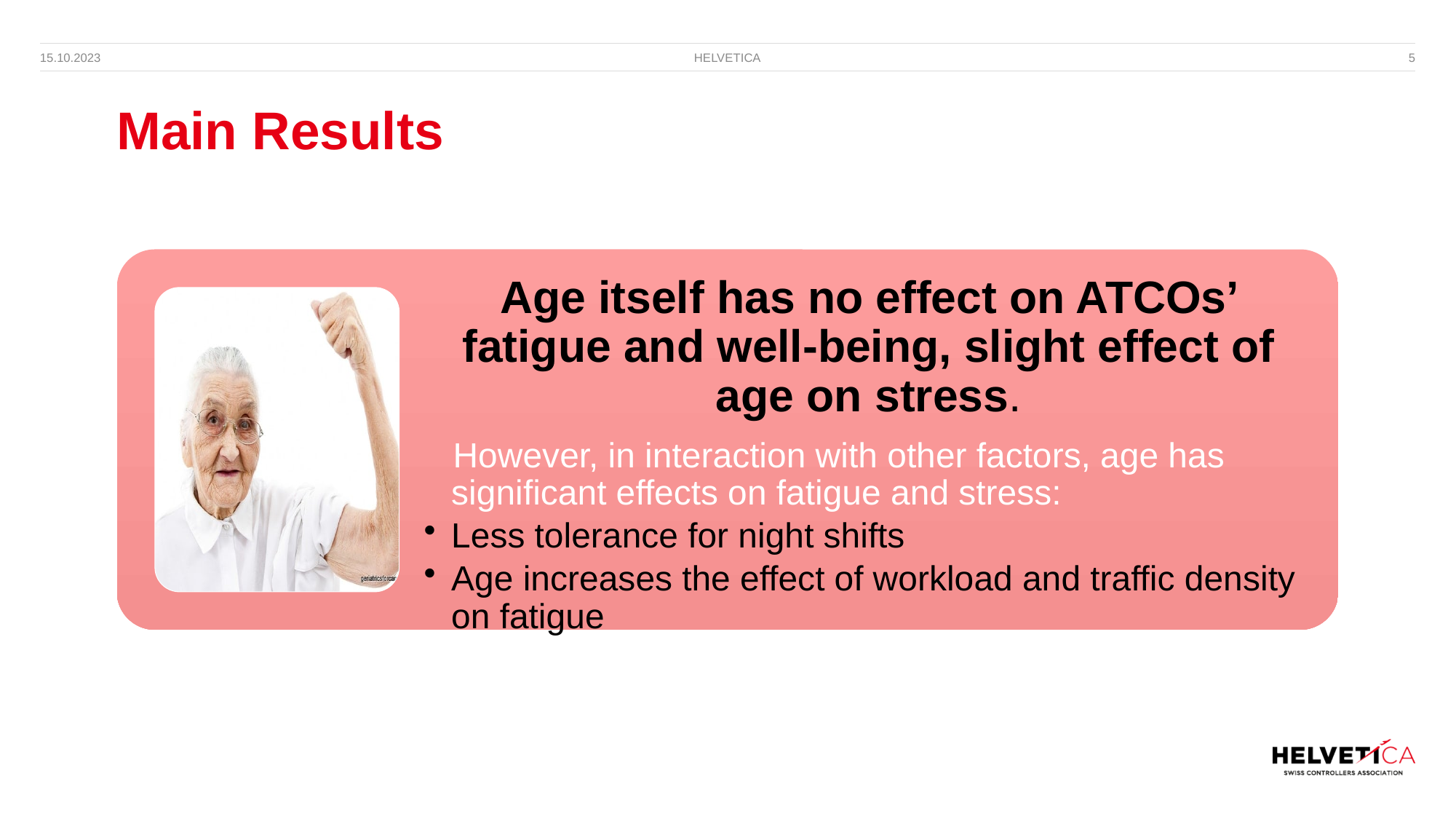

5
15.10.2023
HELVETICA
# Main Results
Age itself has no effect on ATCOs’ fatigue and well-being, slight effect of age on stress.
   However, in interaction with other factors, age has significant effects on fatigue and stress:
Less tolerance for night shifts
Age increases the effect of workload and traffic density on fatigue